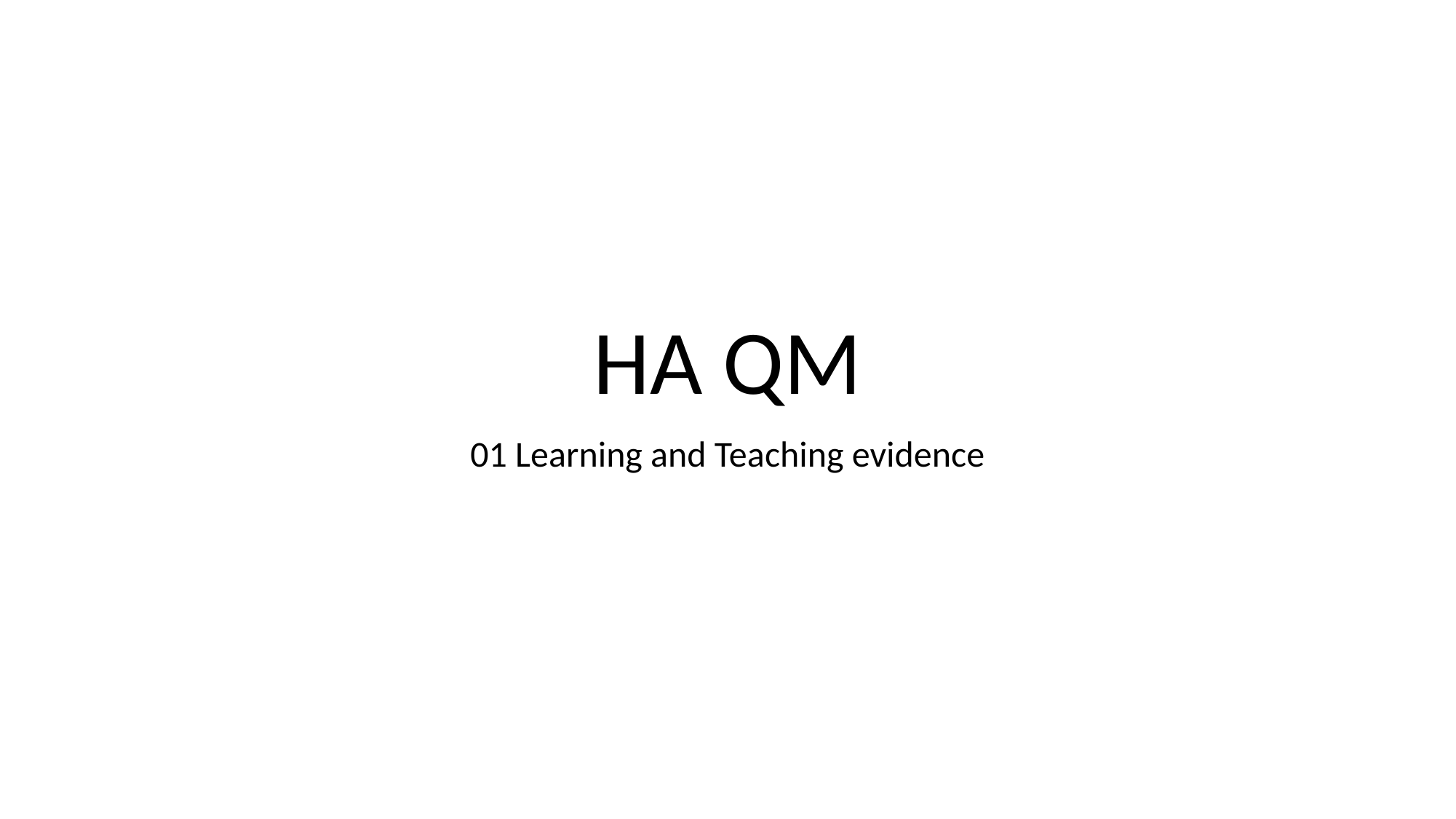

# HA QM
01 Learning and Teaching evidence